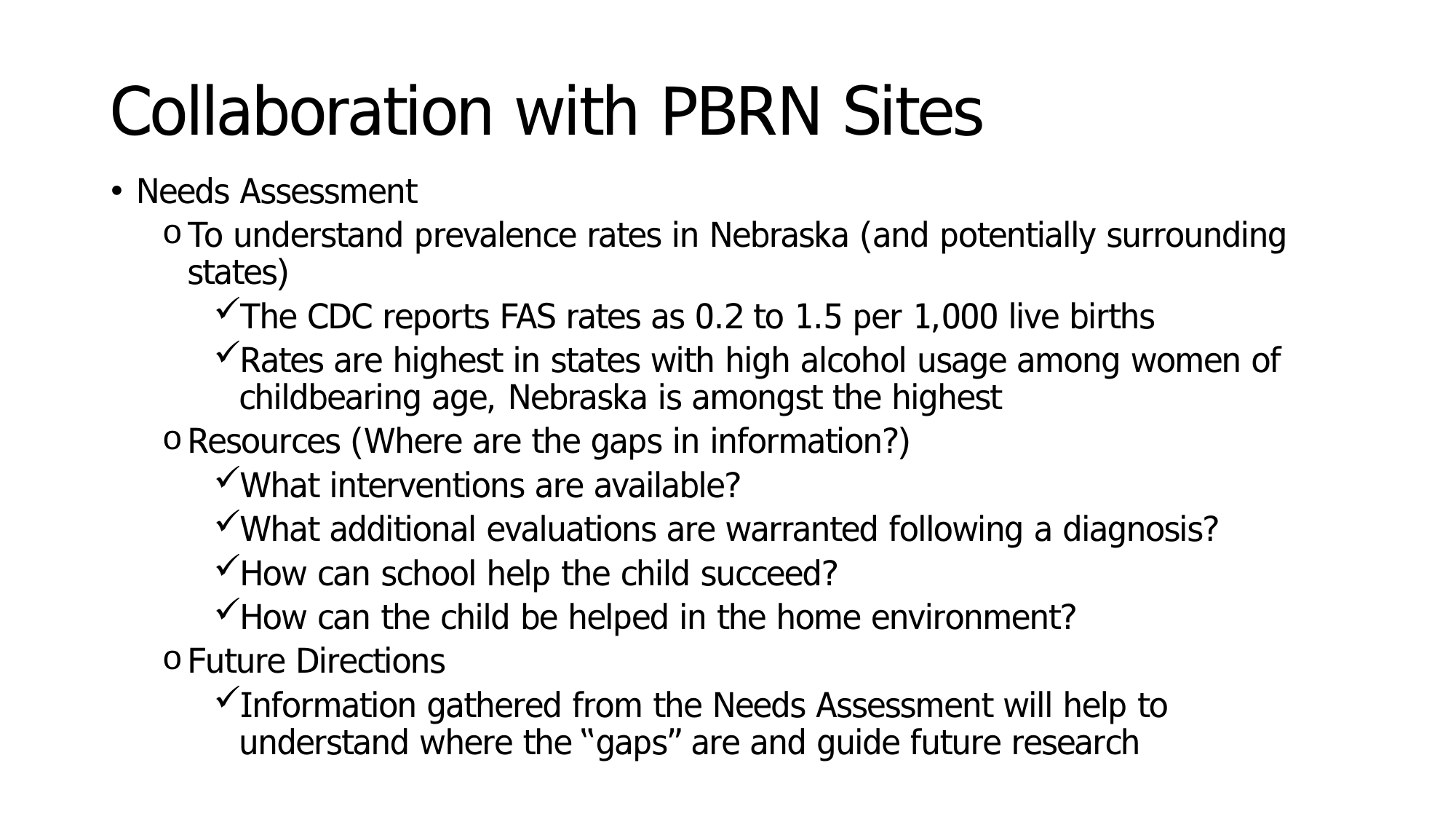

# Collaboration with PBRN Sites
Needs Assessment
To understand prevalence rates in Nebraska (and potentially surrounding states)
The CDC reports FAS rates as 0.2 to 1.5 per 1,000 live births
Rates are highest in states with high alcohol usage among women of childbearing age, Nebraska is amongst the highest
Resources (Where are the gaps in information?)
What interventions are available?
What additional evaluations are warranted following a diagnosis?
How can school help the child succeed?
How can the child be helped in the home environment?
Future Directions
Information gathered from the Needs Assessment will help to understand where the “gaps” are and guide future research